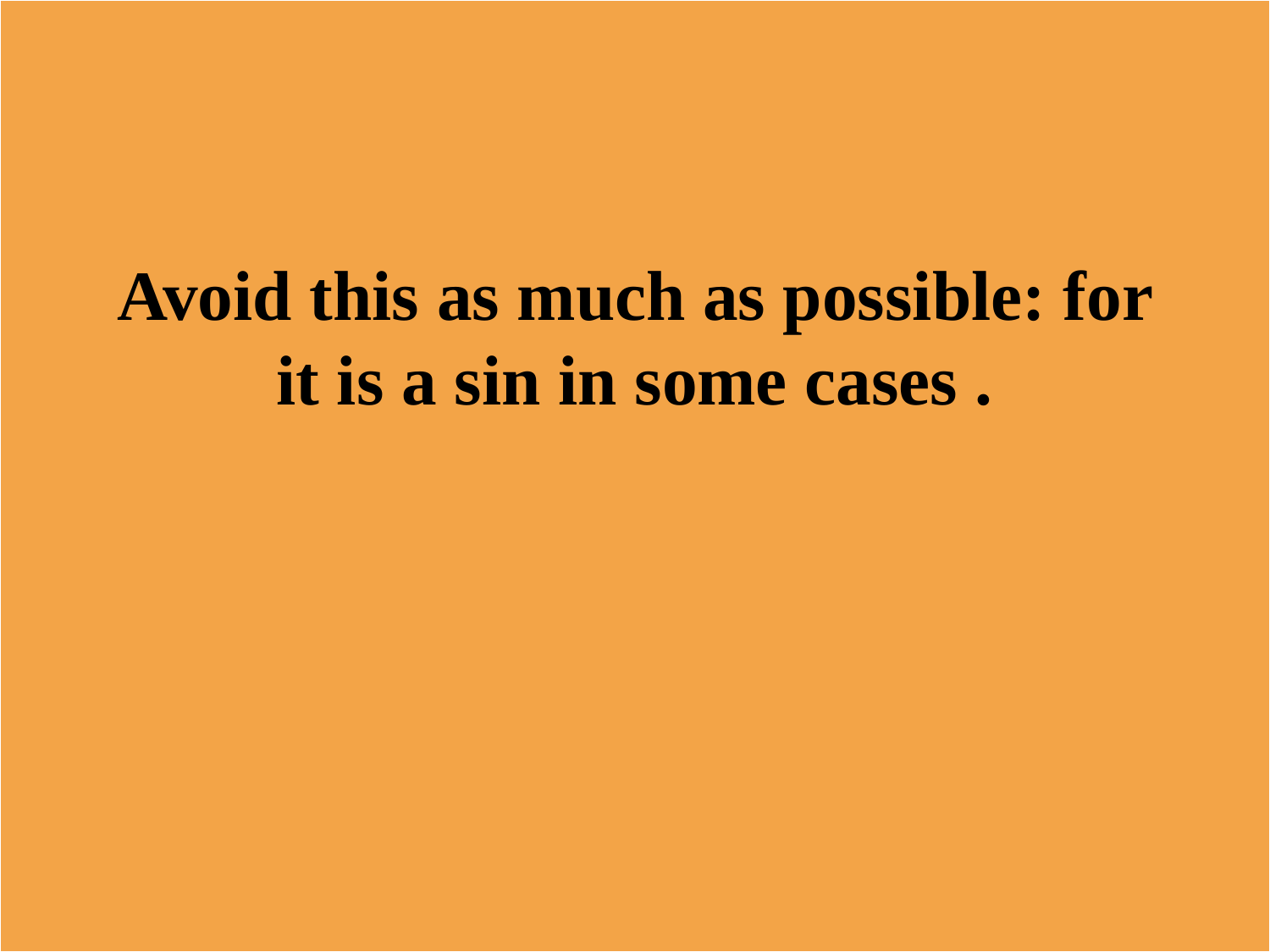

Avoid this as much as possible: for it is a sin in some cases .